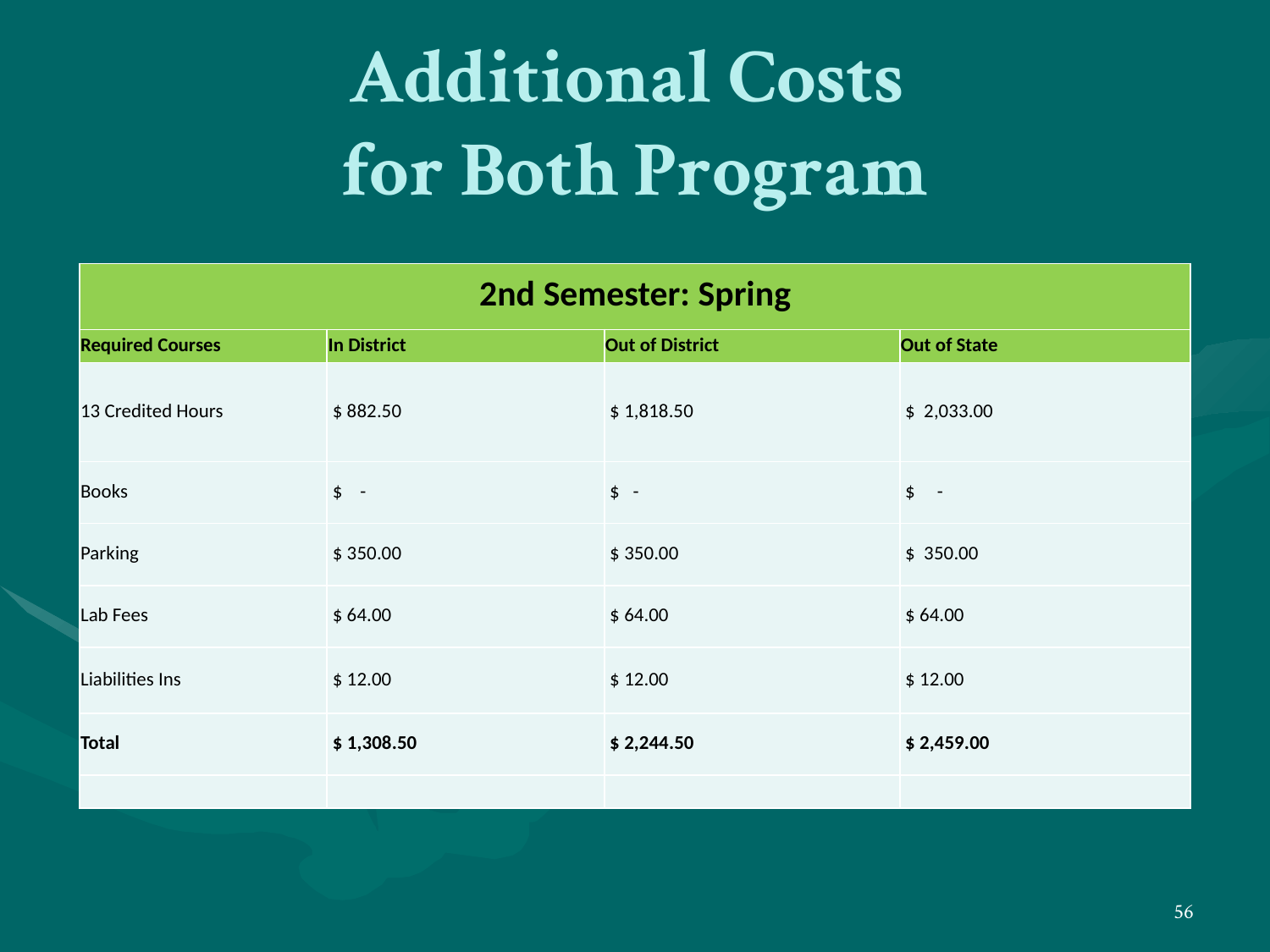

# Additional Costs for Both Program
| 2nd Semester: Spring |  |  |  |
| --- | --- | --- | --- |
| Required Courses | In District | Out of District | Out of State |
| 13 Credited Hours | $ 882.50 | $ 1,818.50 | $ 2,033.00 |
| Books | $ - | $ - | $ - |
| Parking | $ 350.00 | $ 350.00 | $ 350.00 |
| Lab Fees | $ 64.00 | $ 64.00 | $ 64.00 |
| Liabilities Ins | $ 12.00 | $ 12.00 | $ 12.00 |
| Total | $ 1,308.50 | $ 2,244.50 | $ 2,459.00 |
|  |  |  |  |
56